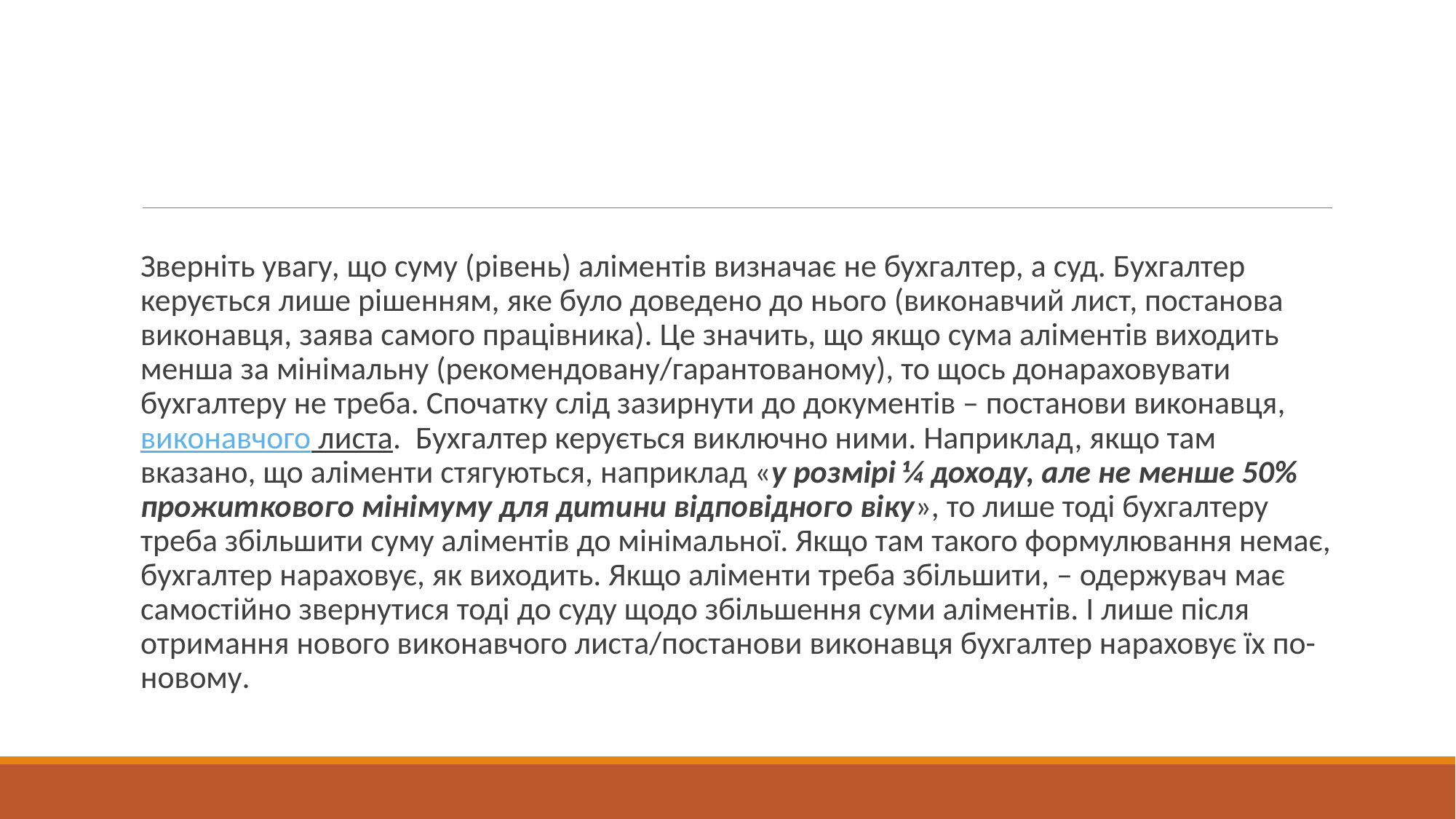

Зверніть увагу, що суму (рівень) аліментів визначає не бухгалтер, а суд. Бухгалтер керується лише рішенням, яке було доведено до нього (виконавчий лист, постанова виконавця, заява самого працівника). Це значить, що якщо сума аліментів виходить менша за мінімальну (рекомендовану/гарантованому), то щось донараховувати бухгалтеру не треба. Спочатку слід зазирнути до документів – постанови виконавця, виконавчого листа.  Бухгалтер керується виключно ними. Наприклад, якщо там вказано, що аліменти стягуються, наприклад «у розмірі ¼ доходу, але не менше 50% прожиткового мінімуму для дитини відповідного віку», то лише тоді бухгалтеру треба збільшити суму аліментів до мінімальної. Якщо там такого формулювання немає, бухгалтер нараховує, як виходить. Якщо аліменти треба збільшити, – одержувач має самостійно звернутися тоді до суду щодо збільшення суми аліментів. І лише після отримання нового виконавчого листа/постанови виконавця бухгалтер нараховує їх по-новому.